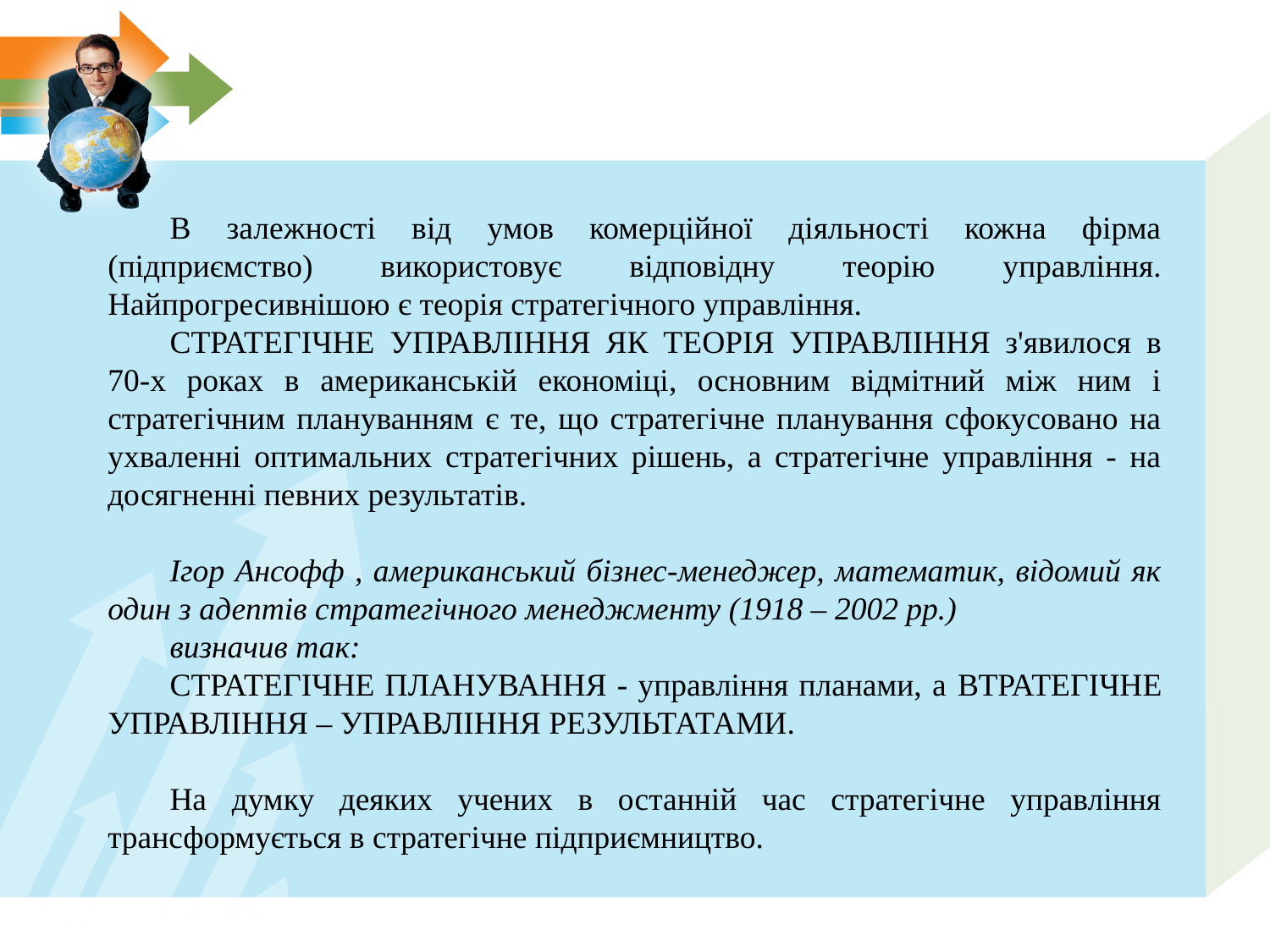

В залежності від умов комерційної діяльності кожна фірма (підприємство) використовує відповідну теорію управління. Найпрогресивнішою є теорія стратегічного управління.
СТРАТЕГІЧНЕ УПРАВЛІННЯ ЯК ТЕОРІЯ УПРАВЛІННЯ з'явилося в 70-х роках в американській економіці, основним відмітний між ним і стратегічним плануванням є те, що стратегічне планування сфокусовано на ухваленні оптимальних стратегічних рішень, а стратегічне управління - на досягненні певних результатів.

Ігор Ансофф , американський бізнес-менеджер, математик, відомий як один з адептів стратегічного менеджменту (1918 – 2002 рр.)
визначив так:
СТРАТЕГІЧНЕ ПЛАНУВАННЯ - управління планами, а ВТРАТЕГІЧНЕ УПРАВЛІННЯ – УПРАВЛІННЯ РЕЗУЛЬТАТАМИ.

На думку деяких учених в останній час стратегічне управління трансформується в стратегічне підприємництво.